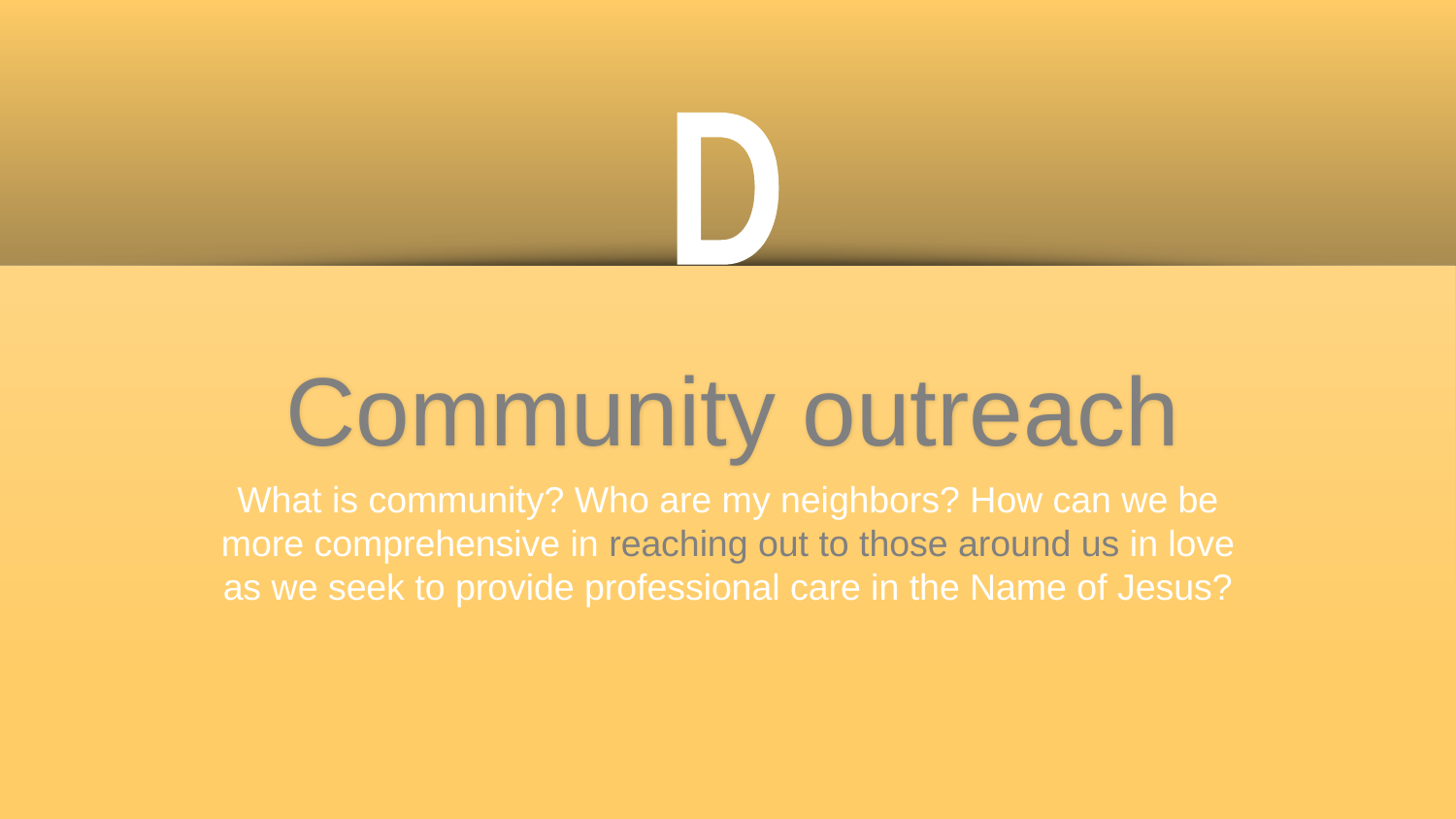

D
# Community outreach
What is community? Who are my neighbors? How can we be more comprehensive in reaching out to those around us in love as we seek to provide professional care in the Name of Jesus?